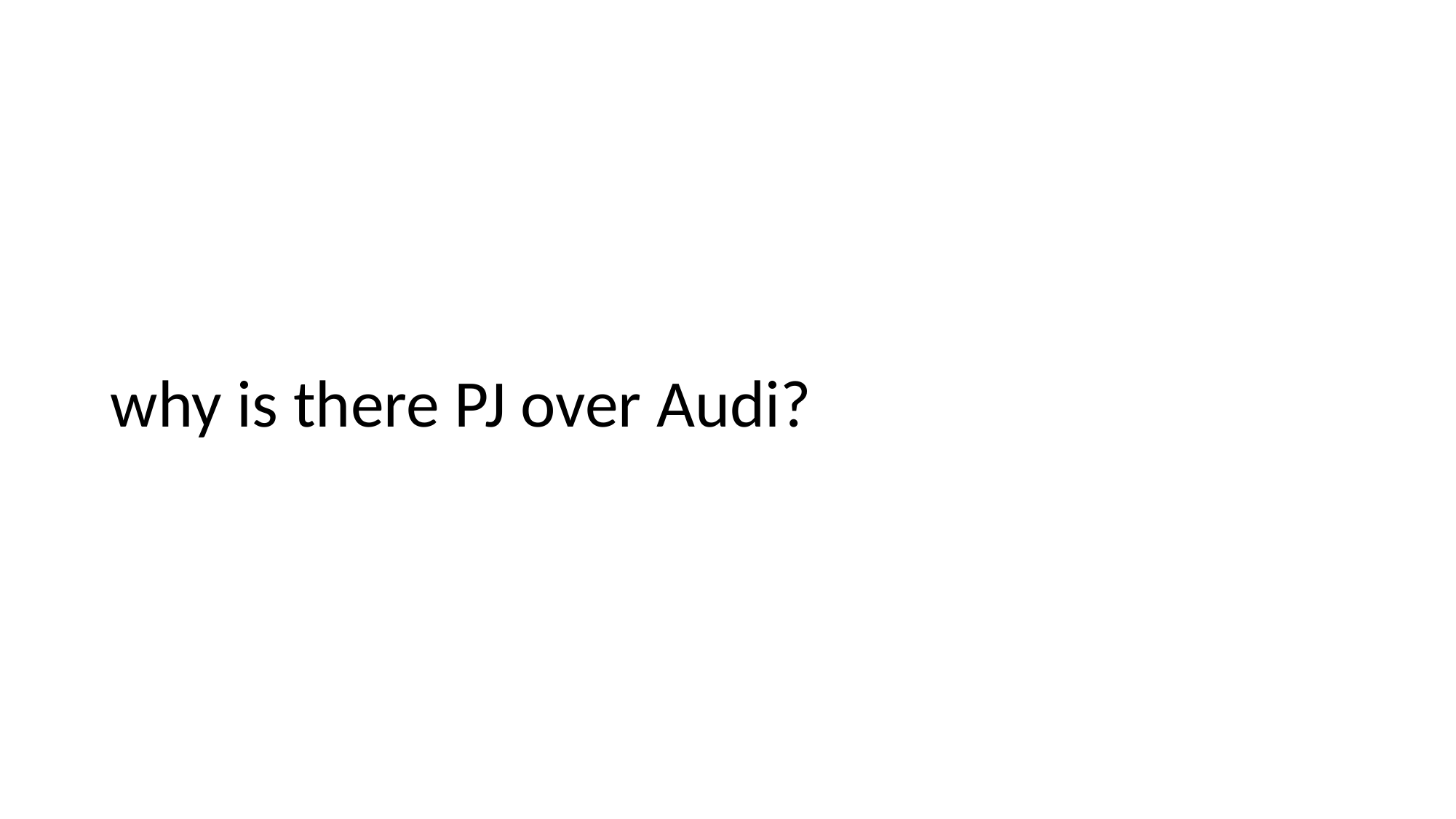

# why is there PJ over Audi?